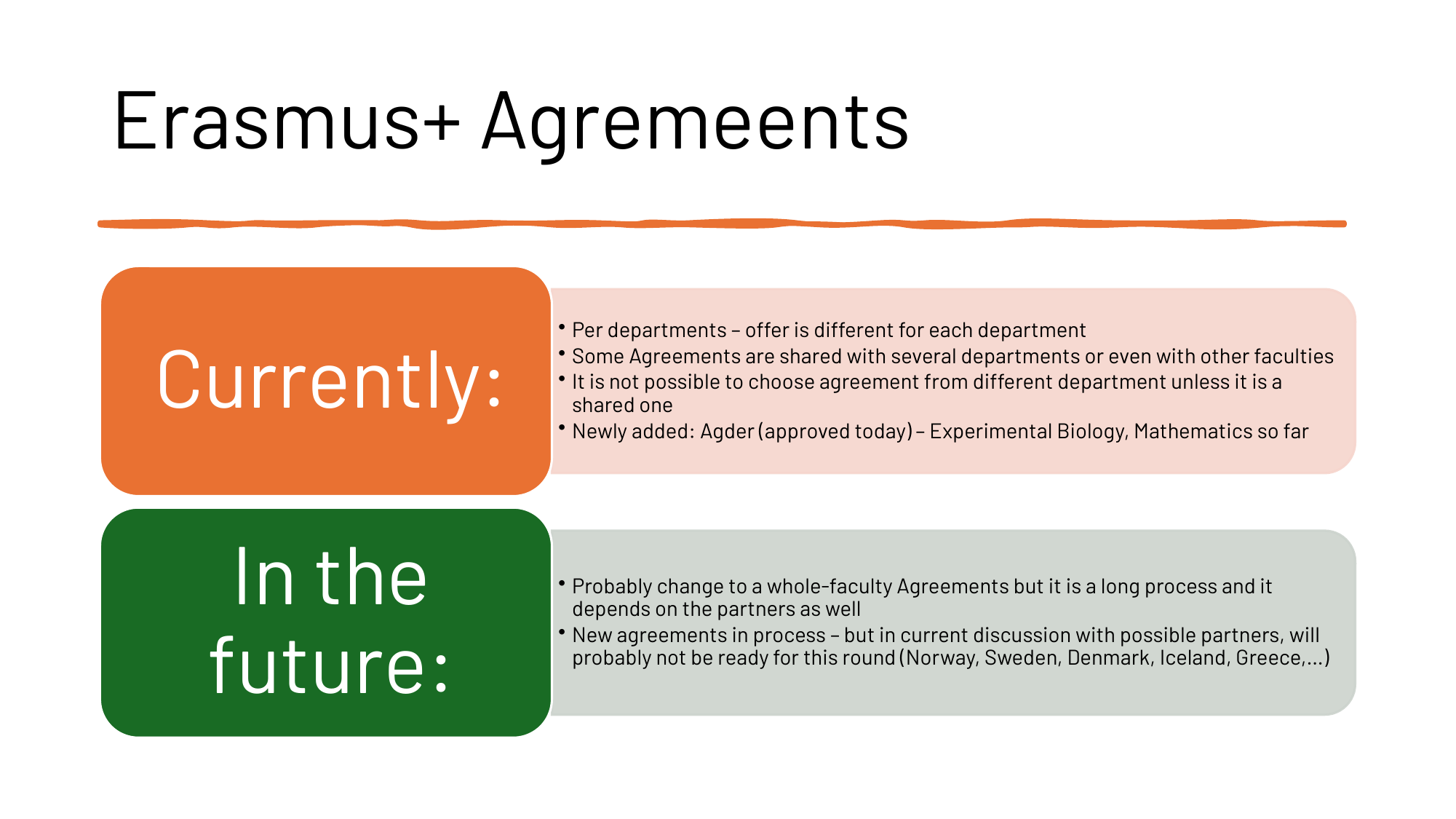

# Erasmus+ Agremeents

Per departments – offer is different for each department
Some Agreements are shared with several departments or even with other faculties
It is not possible to choose agreement from different department unless it is a shared one
Newly added: Agder (approved today) – Experimental Biology, Mathematics so far
Currently:
Probably change to a whole-faculty Agreements but it is a long process and it depends on the partners as well
New agreements in process – but in current discussion with possible partners, will probably not be ready for this round (Norway, Sweden, Denmark, Iceland, Greece,…)
In the future: